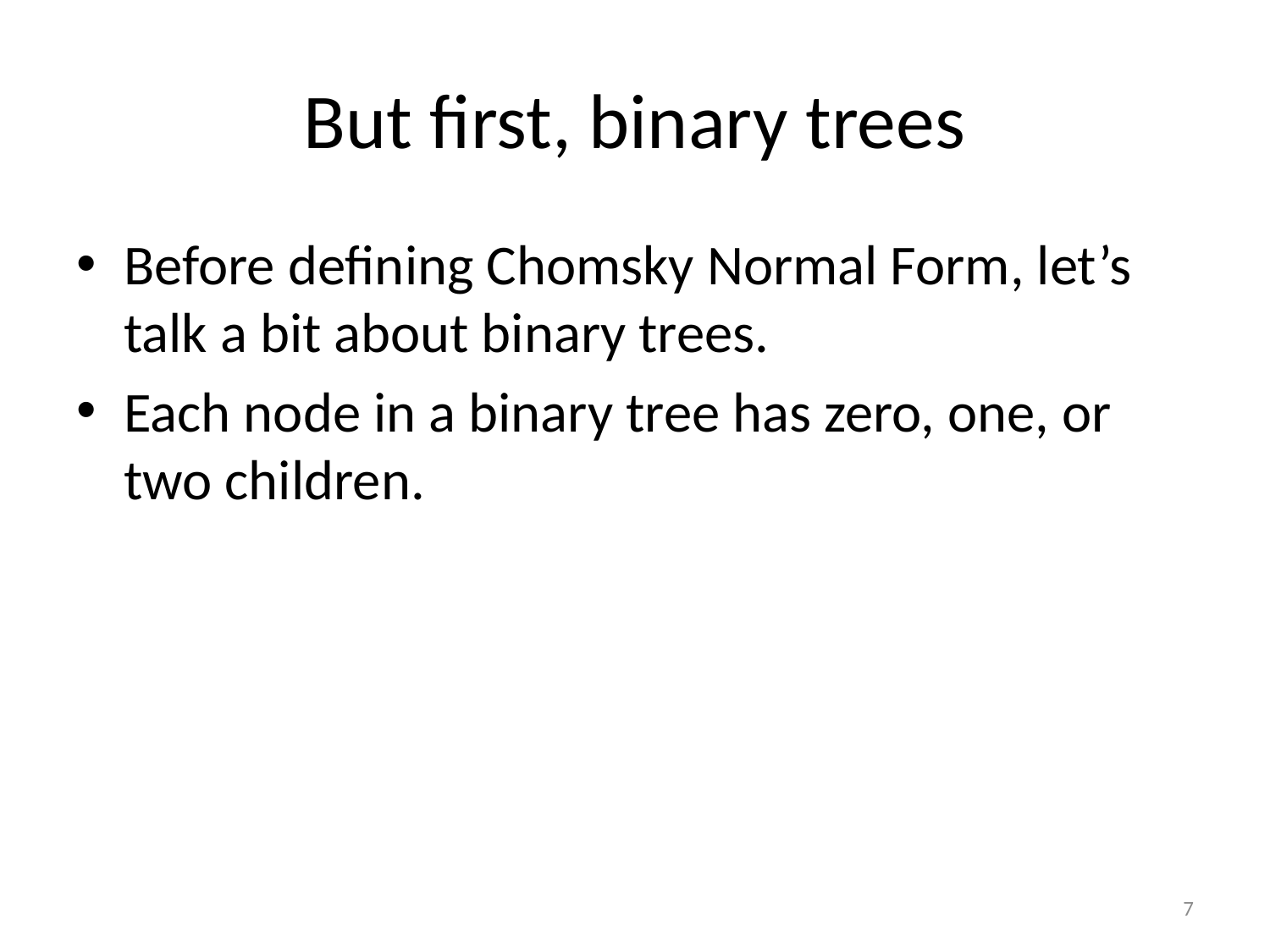

# But first, binary trees
Before defining Chomsky Normal Form, let’s talk a bit about binary trees.
Each node in a binary tree has zero, one, or two children.
7